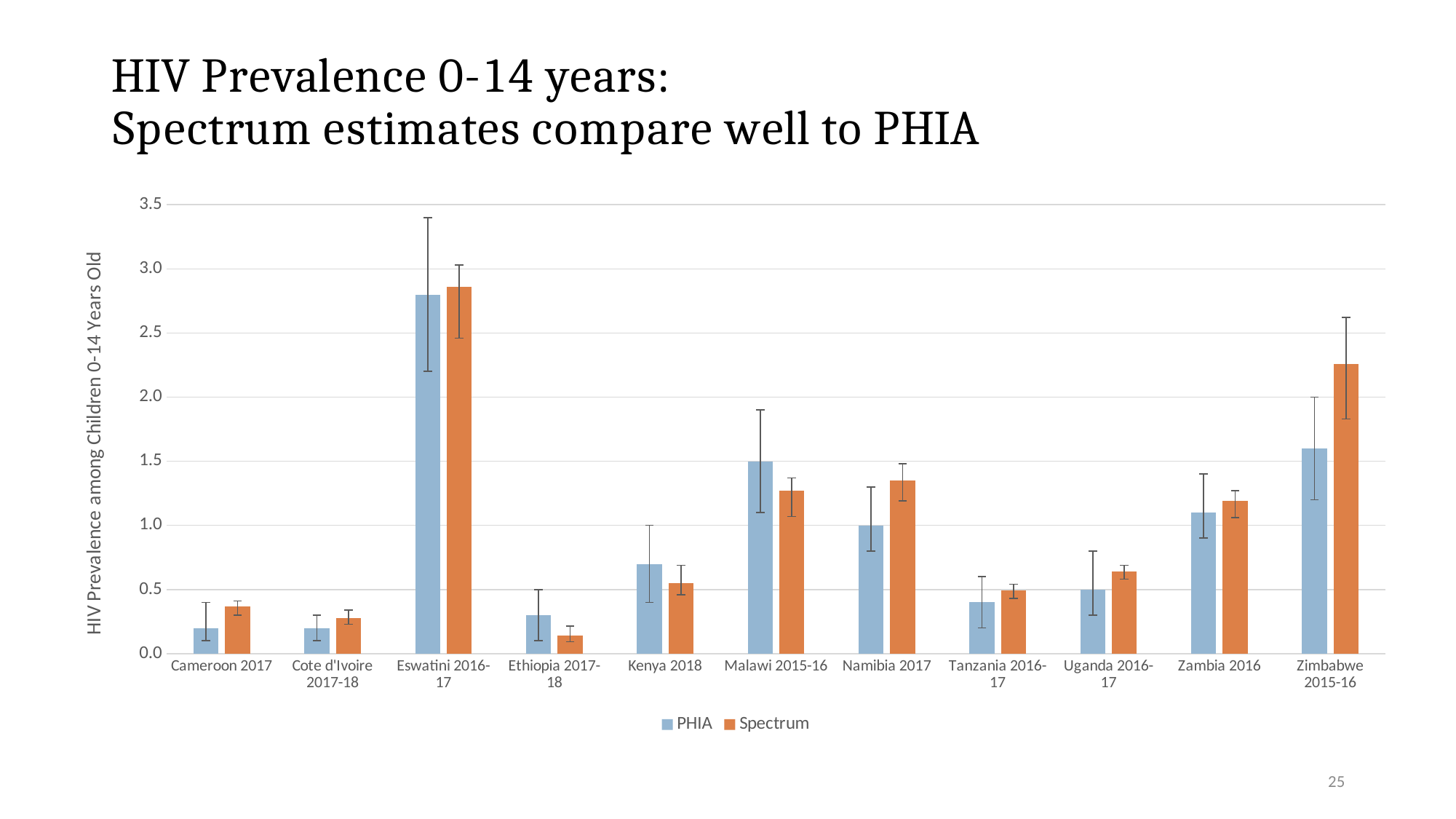

# HIV Prevalence 0-14 years: Spectrum estimates compare well to PHIA

### Chart

| Category | PHIA | Spectrum |
|---|---|---|
| Cameroon 2017 | 0.2 | 0.37 |
| Cote d'Ivoire 2017-18 | 0.2 | 0.28 |
| Eswatini 2016-17 | 2.8 | 2.86 |
| Ethiopia 2017-18 | 0.3 | 0.14 |
| Kenya 2018 | 0.7 | 0.55 |
| Malawi 2015-16 | 1.5 | 1.27 |
| Namibia 2017 | 1.0 | 1.35 |
| Tanzania 2016-17 | 0.4 | 0.49 |
| Uganda 2016-17 | 0.5 | 0.64 |
| Zambia 2016 | 1.1 | 1.19 |
| Zimbabwe 2015-16 | 1.6 | 2.26 |
25